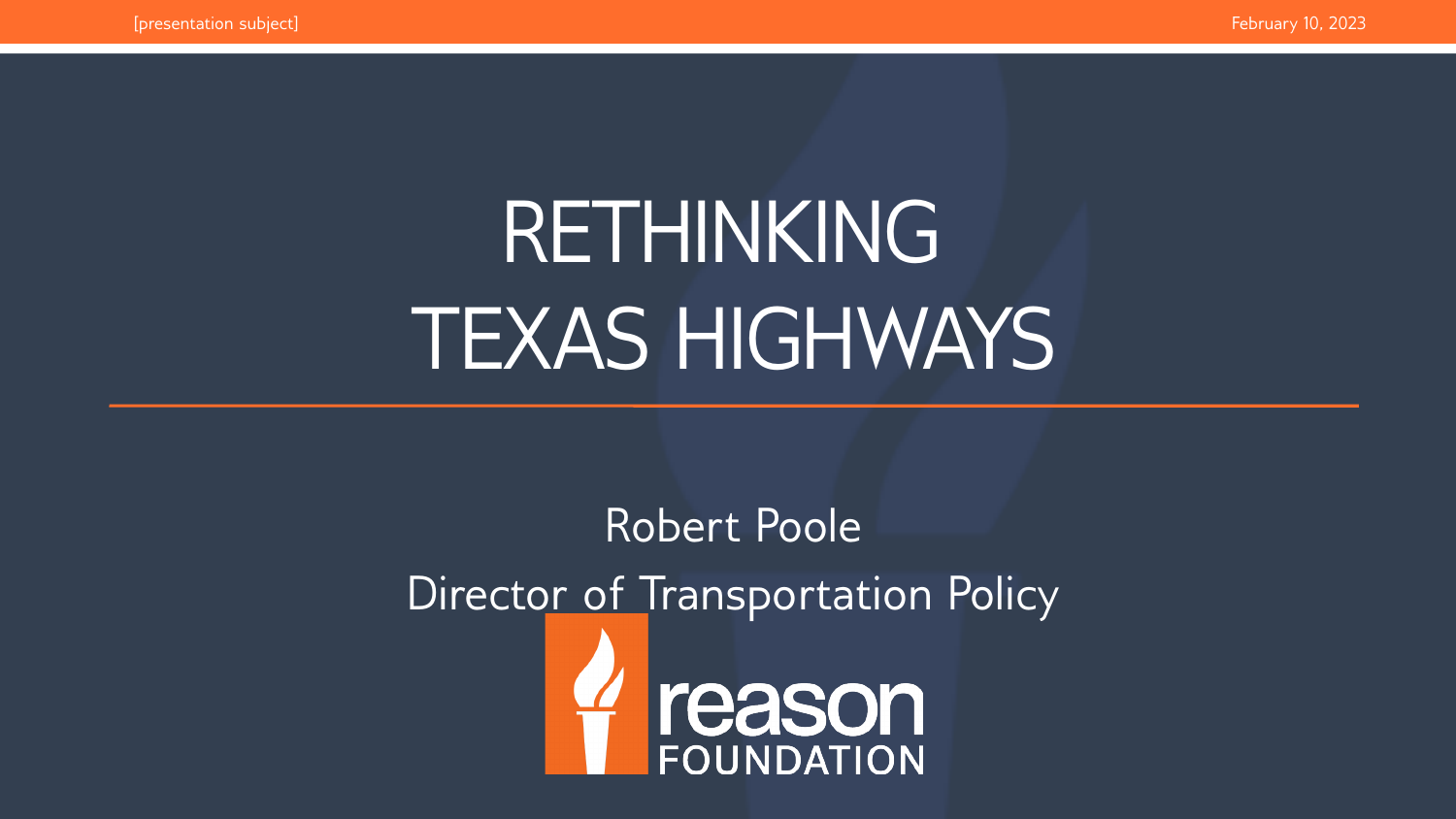

February 10, 2023
[presentation subject]
# Rethinking Texas Highways

Robert Poole
Director of Transportation Policy